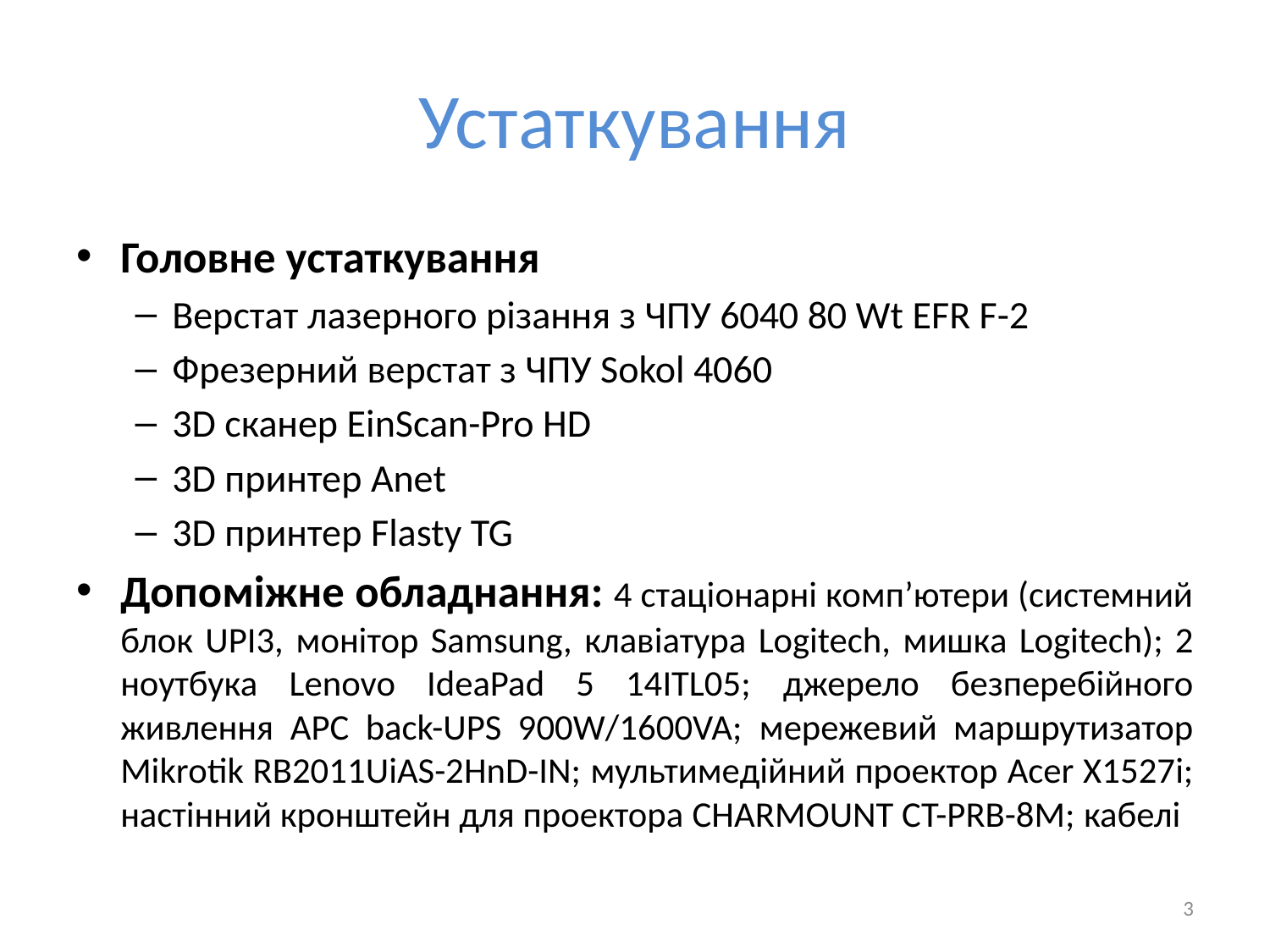

# Устаткування
Головне устаткування
Верстат лазерного різання з ЧПУ 6040 80 Wt EFR F-2
Фрезерний верстат з ЧПУ Sokol 4060
3D сканер EinScan-Pro HD
3D принтер Anet
3D принтер Flasty TG
Допоміжне обладнання: 4 стаціонарні комп’ютери (системний блок UPI3, монітор Samsung, клавіатура Logitech, мишка Logitech); 2 ноутбука Lenovo IdeaPad 5 14ITL05; джерело безперебійного живлення APC back-UPS 900W/1600VA; мережевий маршрутизатор Mikrotik RB2011UiAS-2HnD-IN; мультимедійний проектор Acer X1527i; настінний кронштейн для проектора CHARMOUNT CT-PRB-8M; кабелі
3